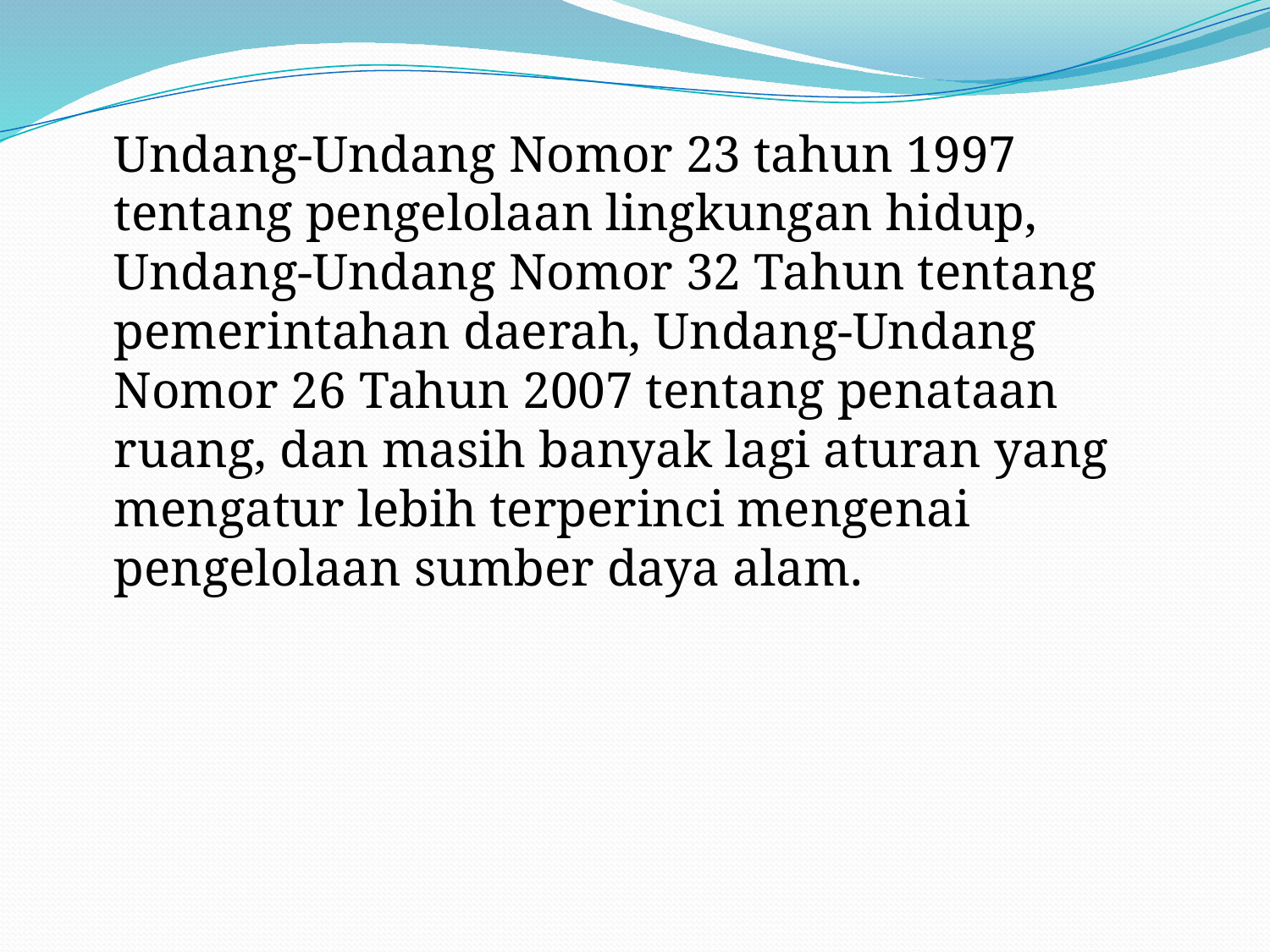

Undang-Undang Nomor 23 tahun 1997 tentang pengelolaan lingkungan hidup, Undang-Undang Nomor 32 Tahun tentang pemerintahan daerah, Undang-Undang Nomor 26 Tahun 2007 tentang penataan ruang, dan masih banyak lagi aturan yang mengatur lebih terperinci mengenai pengelolaan sumber daya alam.